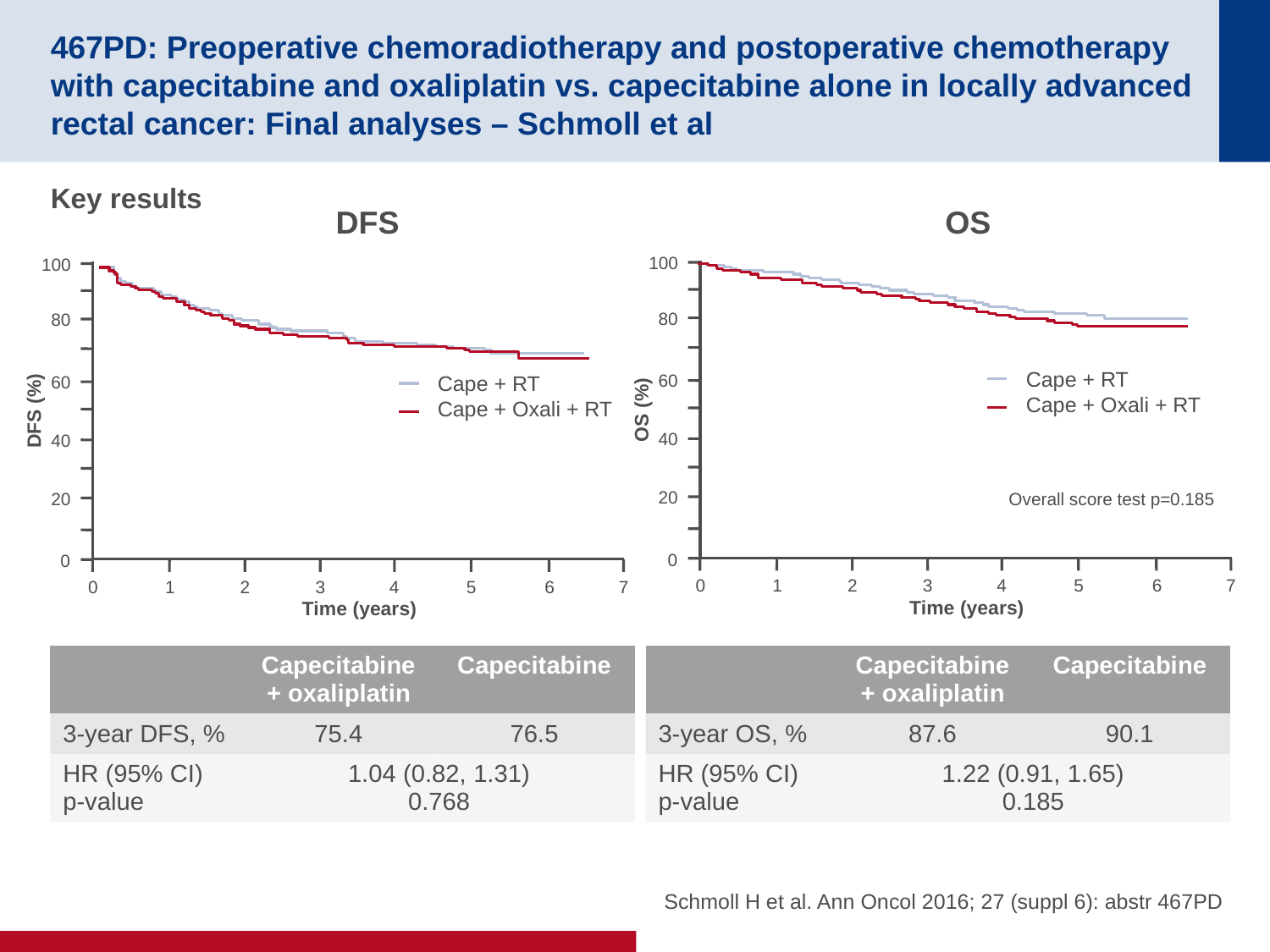

# 467PD: Preoperative chemoradiotherapy and postoperative chemotherapy with capecitabine and oxaliplatin vs. capecitabine alone in locally advanced rectal cancer: Final analyses – Schmoll et al
Key results

DFS
OS
100

80

60

OS (%)

40

20

0

1
2
3
4
5
6
7
0
Time (years)

Cape + RT
Cape + Oxali + RT
100

80

60

DFS (%)

40

20

0

1
2
3
4
5
6
7
0
Time (years)

Cape + RT
Cape + Oxali + RT

Overall score test p=0.185
|  | Capecitabine + oxaliplatin | Capecitabine |
| --- | --- | --- |
| 3-year DFS, % | 75.4 | 76.5 |
| HR (95% CI) p-value | 1.04 (0.82, 1.31) 0.768 |  |
|  | Capecitabine + oxaliplatin | Capecitabine |
| --- | --- | --- |
| 3-year OS, % | 87.6 | 90.1 |
| HR (95% CI) p-value | 1.22 (0.91, 1.65) 0.185 |  |
Schmoll H et al. Ann Oncol 2016; 27 (suppl 6): abstr 467PD